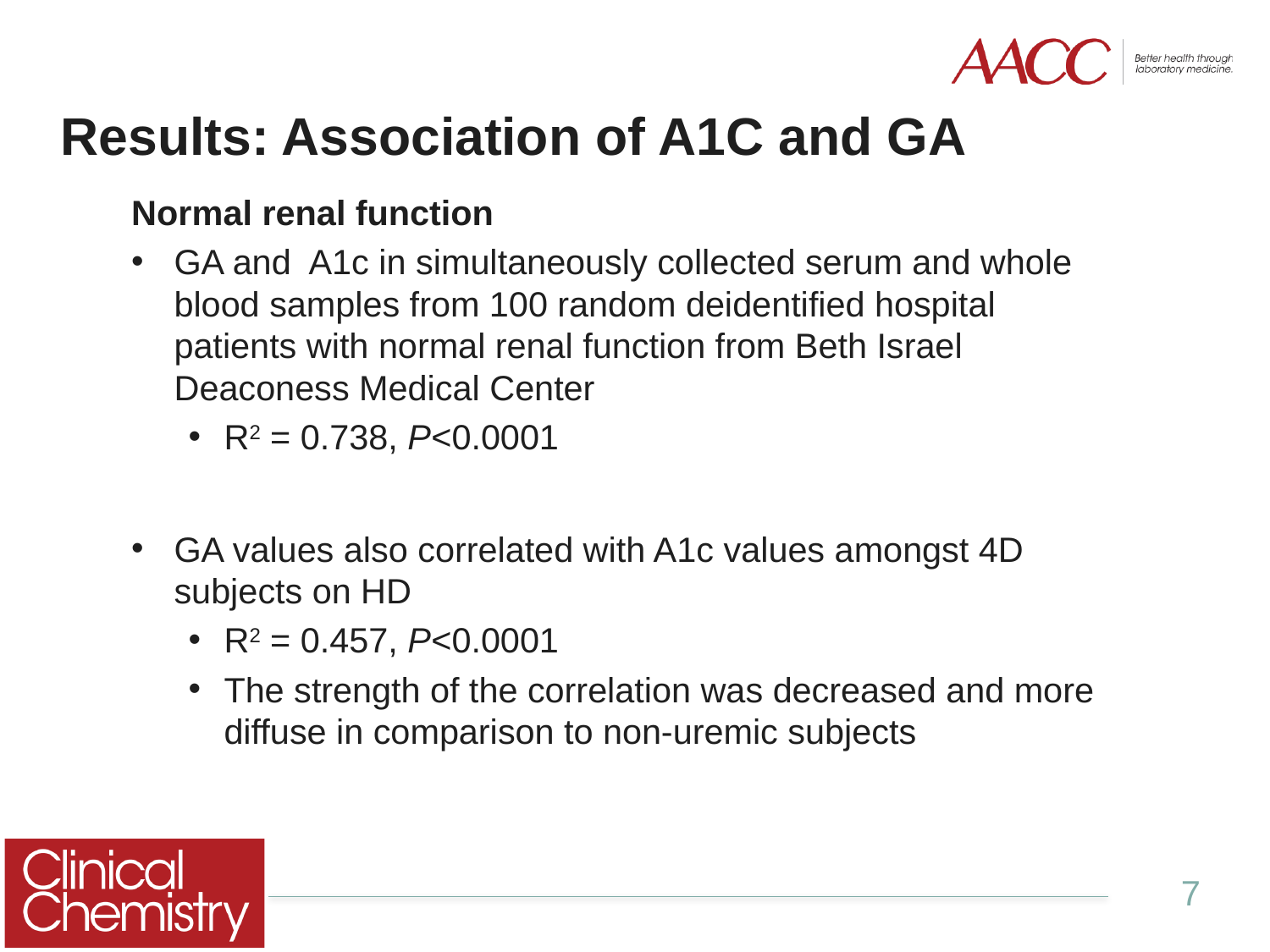

# Results: Association of A1C and GA
Normal renal function
GA and  A1c in simultaneously collected serum and whole blood samples from 100 random deidentified hospital patients with normal renal function from Beth Israel Deaconess Medical Center
R2 = 0.738, P<0.0001

GA values also correlated with A1c values amongst 4D subjects on HD
R2 = 0.457, P<0.0001
The strength of the correlation was decreased and more diffuse in comparison to non-uremic subjects
7